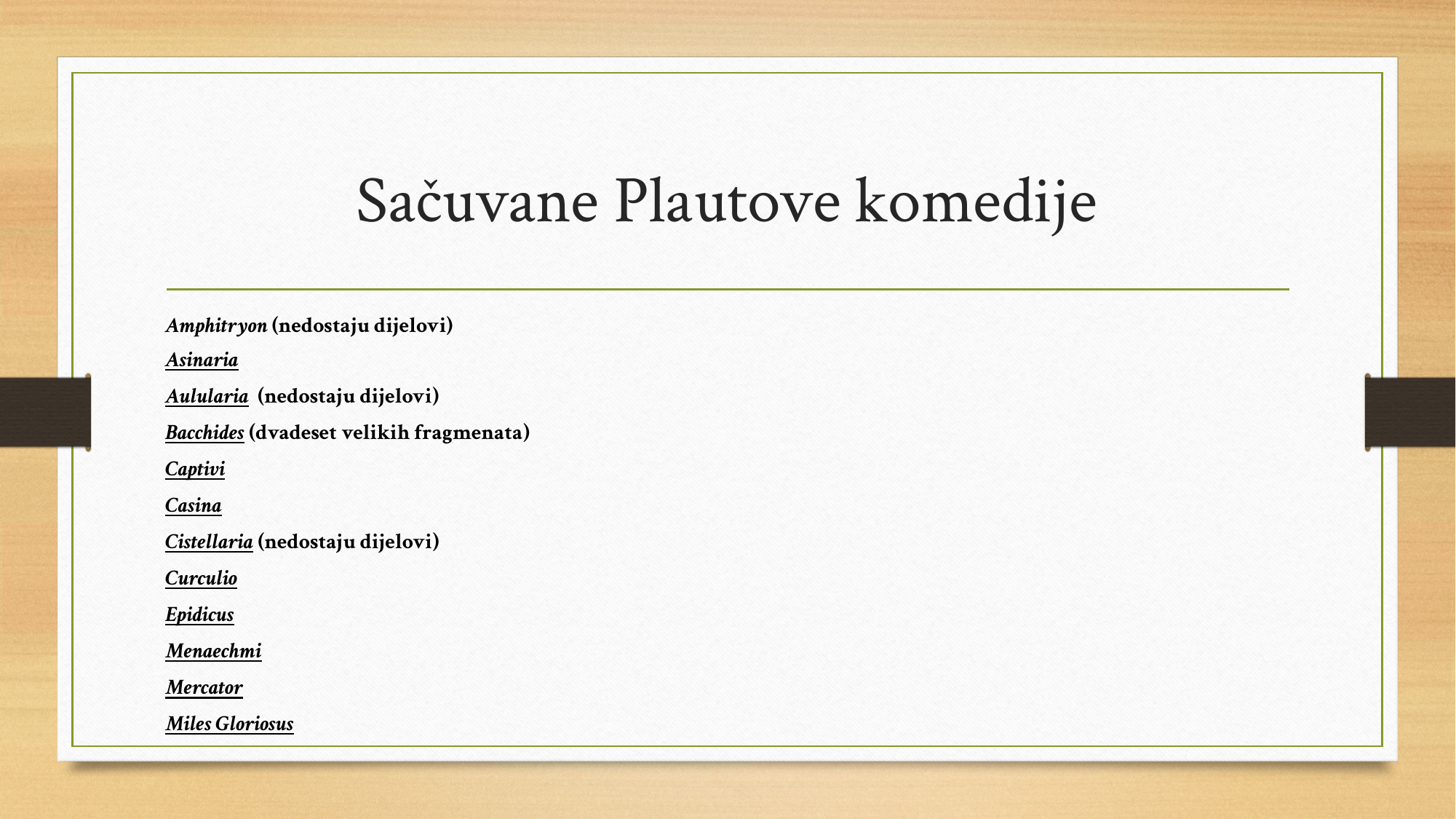

# Sačuvane Plautove komedije
Amphitryon (nedostaju dijelovi)
Asinaria
Aulularia  (nedostaju dijelovi)
Bacchides (dvadeset velikih fragmenata)
Captivi
Casina
Cistellaria (nedostaju dijelovi)
Curculio
Epidicus
Menaechmi
Mercator
Miles Gloriosus